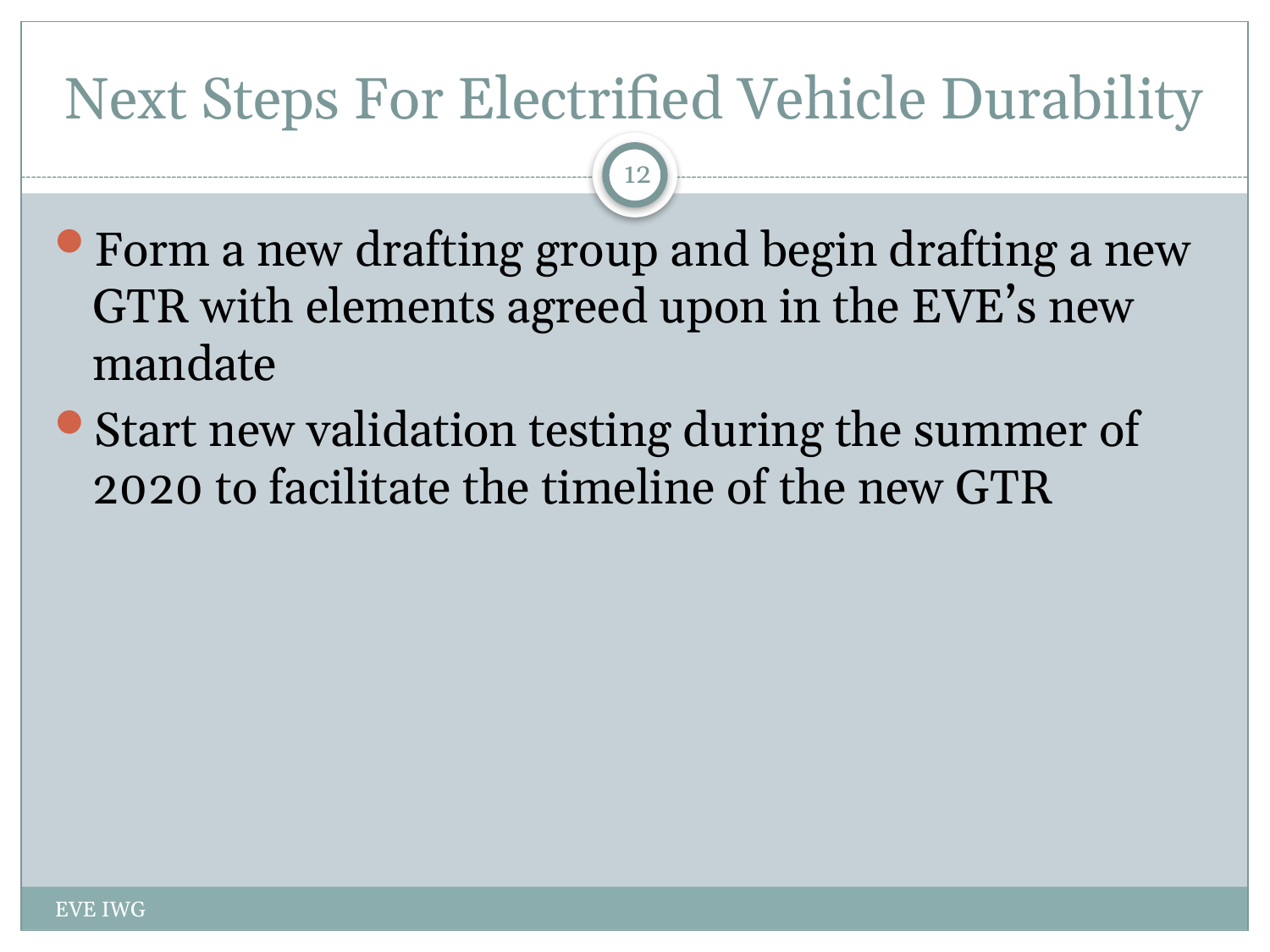

# Next Steps For Electrified Vehicle Durability
12
Form a new drafting group and begin drafting a new GTR with elements agreed upon in the EVE’s new mandate
Start new validation testing during the summer of 2020 to facilitate the timeline of the new GTR

EVE IWG